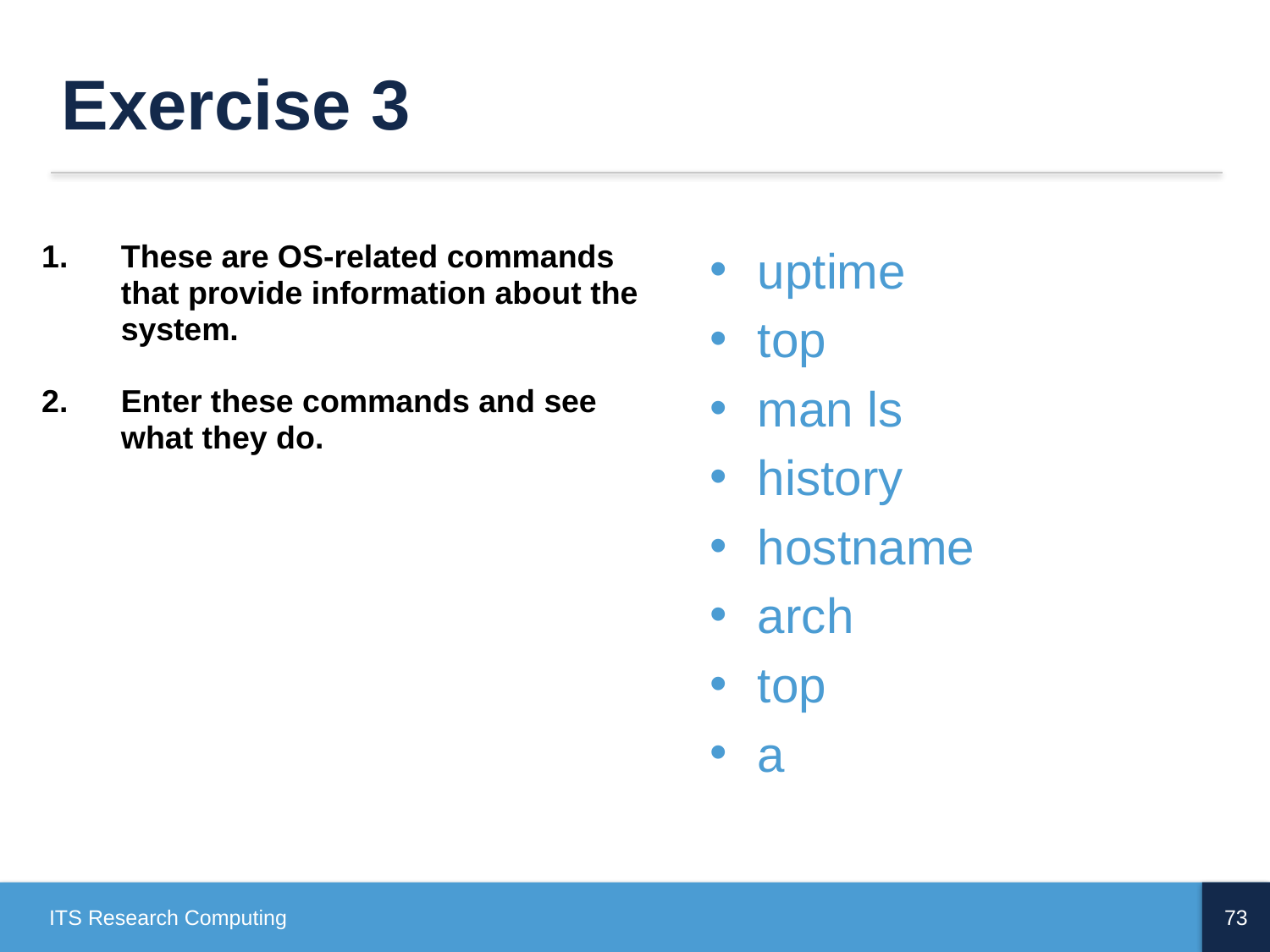

# Exercise 3
These are OS-related commands that provide information about the system.

Enter these commands and see what they do.
uptime
top
man ls
history
hostname
arch
top
a

ITS Research Computing
73